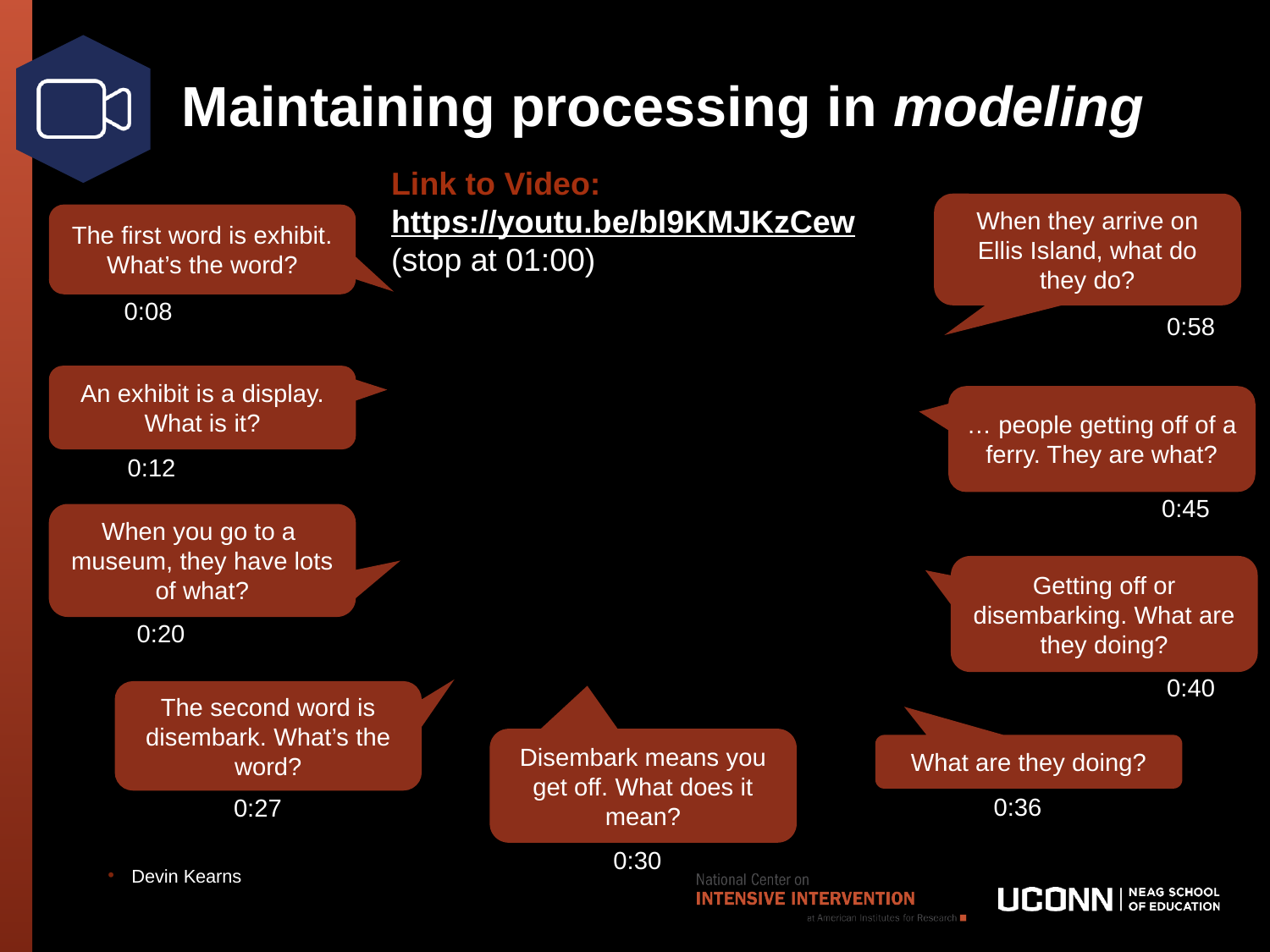

41
# Maintaining processing in modeling
Link to Video: https://youtu.be/bl9KMJKzCew
(stop at 01:00)
When they arrive on Ellis Island, what do they do?
0:58
The first word is exhibit. What’s the word?
0:08
An exhibit is a display. What is it?
0:12
… people getting off of a ferry. They are what?
0:45
When you go to a  museum, they have lots of what?
0:20
Getting off or disembarking. What are they doing?
0:40
The second word is disembark. What’s the word?
0:27
Disembark means you get off. What does it mean?
0:30
What are they doing?
0:36
Devin Kearns